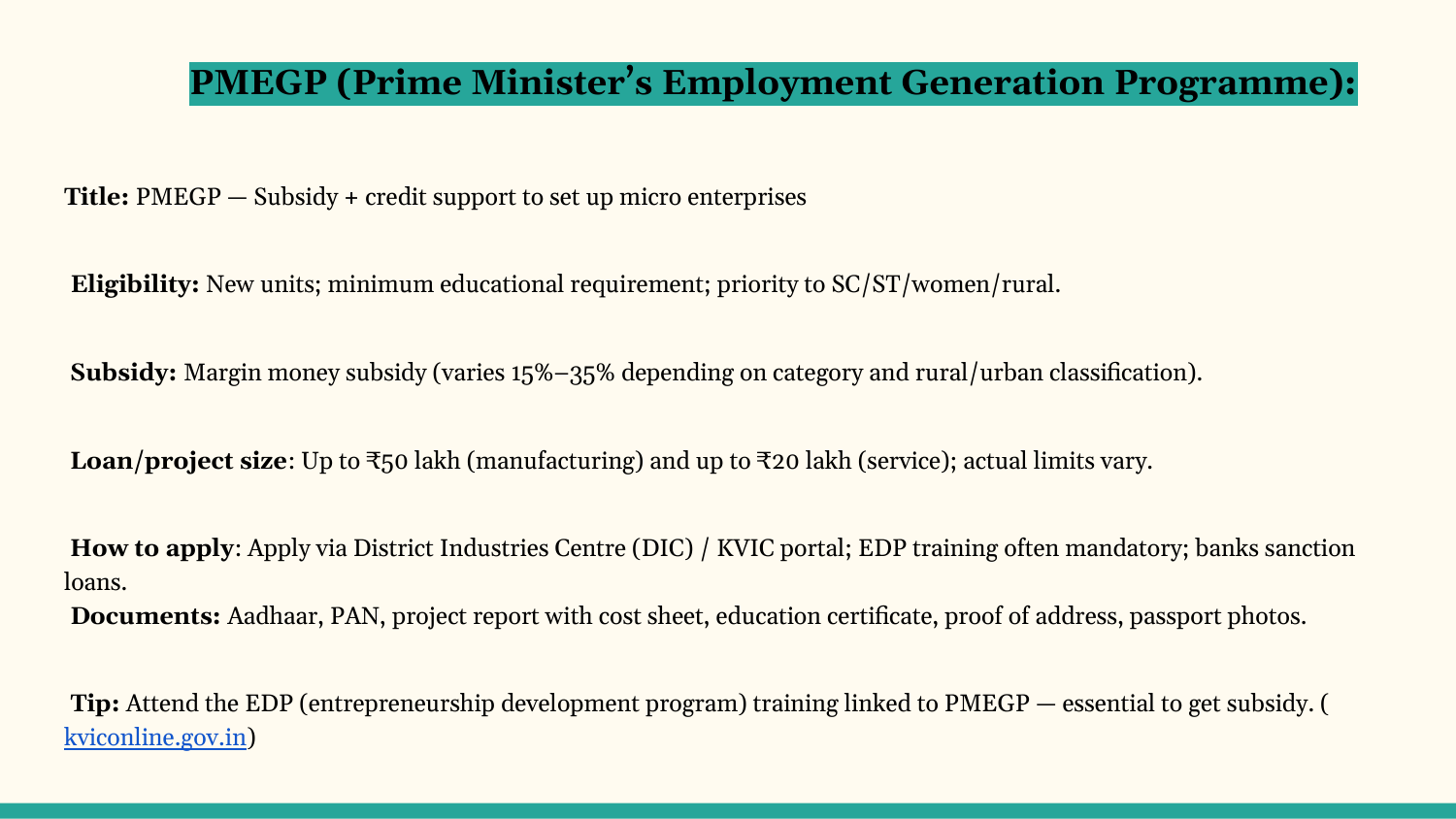

PMEGP (Prime Minister’s Employment Generation Programme):

Title: PMEGP — Subsidy + credit support to set up micro enterprises
 Eligibility: New units; minimum educational requirement; priority to SC/ST/women/rural.
 Subsidy: Margin money subsidy (varies 15%–35% depending on category and rural/urban classification).
 Loan/project size: Up to ₹50 lakh (manufacturing) and up to ₹20 lakh (service); actual limits vary.
 How to apply: Apply via District Industries Centre (DIC) / KVIC portal; EDP training often mandatory; banks sanction loans.
 Documents: Aadhaar, PAN, project report with cost sheet, education certificate, proof of address, passport photos.
 Tip: Attend the EDP (entrepreneurship development program) training linked to PMEGP — essential to get subsidy. (kviconline.gov.in)